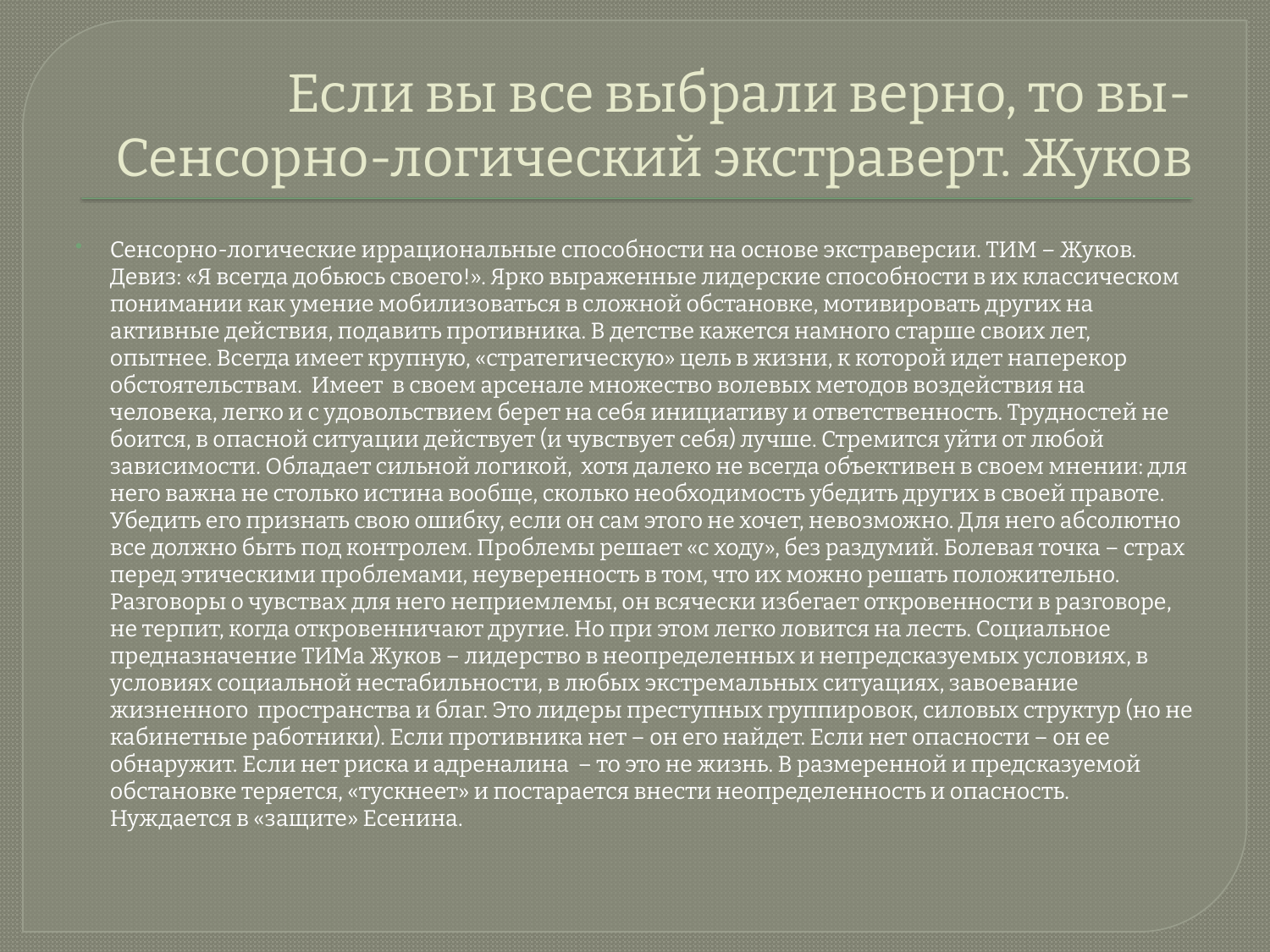

# Если вы все выбрали верно, то вы- Сенсорно-логический экстраверт. Жуков
Сенсорно-логические иррациональные способности на основе экстраверсии. ТИМ – Жуков. Девиз: «Я всегда добьюсь своего!». Ярко выраженные лидерские способности в их классическом понимании как умение мобилизоваться в сложной обстановке, мотивировать других на активные действия, подавить противника. В детстве кажется намного старше своих лет, опытнее. Всегда имеет крупную, «стратегическую» цель в жизни, к которой идет наперекор обстоятельствам.  Имеет  в своем арсенале множество волевых методов воздействия на человека, легко и с удовольствием берет на себя инициативу и ответственность. Трудностей не боится, в опасной ситуации действует (и чувствует себя) лучше. Стремится уйти от любой зависимости. Обладает сильной логикой,  хотя далеко не всегда объективен в своем мнении: для него важна не столько истина вообще, сколько необходимость убедить других в своей правоте. Убедить его признать свою ошибку, если он сам этого не хочет, невозможно. Для него абсолютно все должно быть под контролем. Проблемы решает «с ходу», без раздумий. Болевая точка – страх перед этическими проблемами, неуверенность в том, что их можно решать положительно. Разговоры о чувствах для него неприемлемы, он всячески избегает откровенности в разговоре, не терпит, когда откровенничают другие. Но при этом легко ловится на лесть. Социальное предназначение ТИМа Жуков – лидерство в неопределенных и непредсказуемых условиях, в условиях социальной нестабильности, в любых экстремальных ситуациях, завоевание жизненного  пространства и благ. Это лидеры преступных группировок, силовых структур (но не кабинетные работники). Если противника нет – он его найдет. Если нет опасности – он ее обнаружит. Если нет риска и адреналина  – то это не жизнь. В размеренной и предсказуемой обстановке теряется, «тускнеет» и постарается внести неопределенность и опасность. Нуждается в «защите» Есенина.